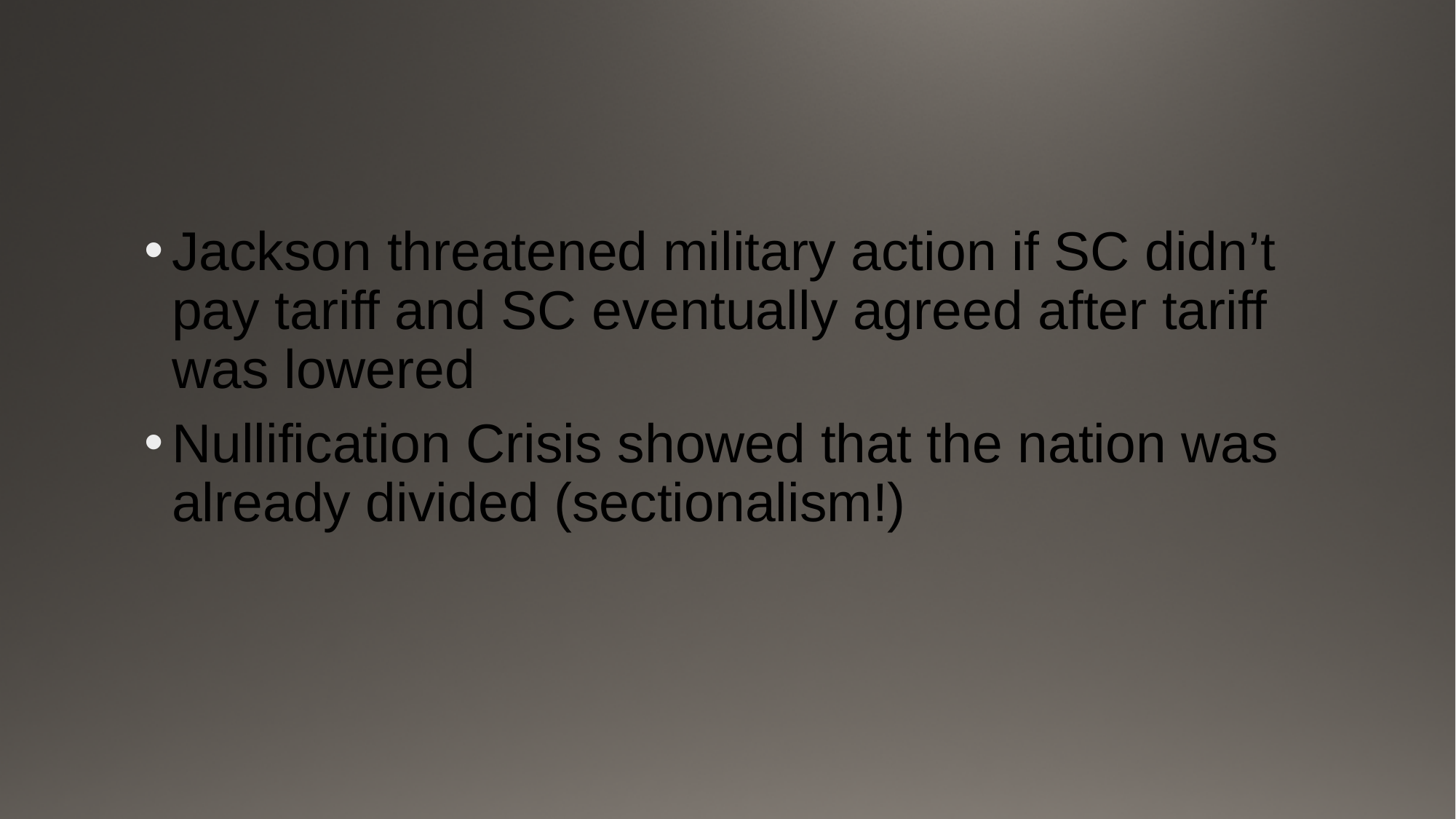

#
Jackson threatened military action if SC didn’t pay tariff and SC eventually agreed after tariff was lowered
Nullification Crisis showed that the nation was already divided (sectionalism!)